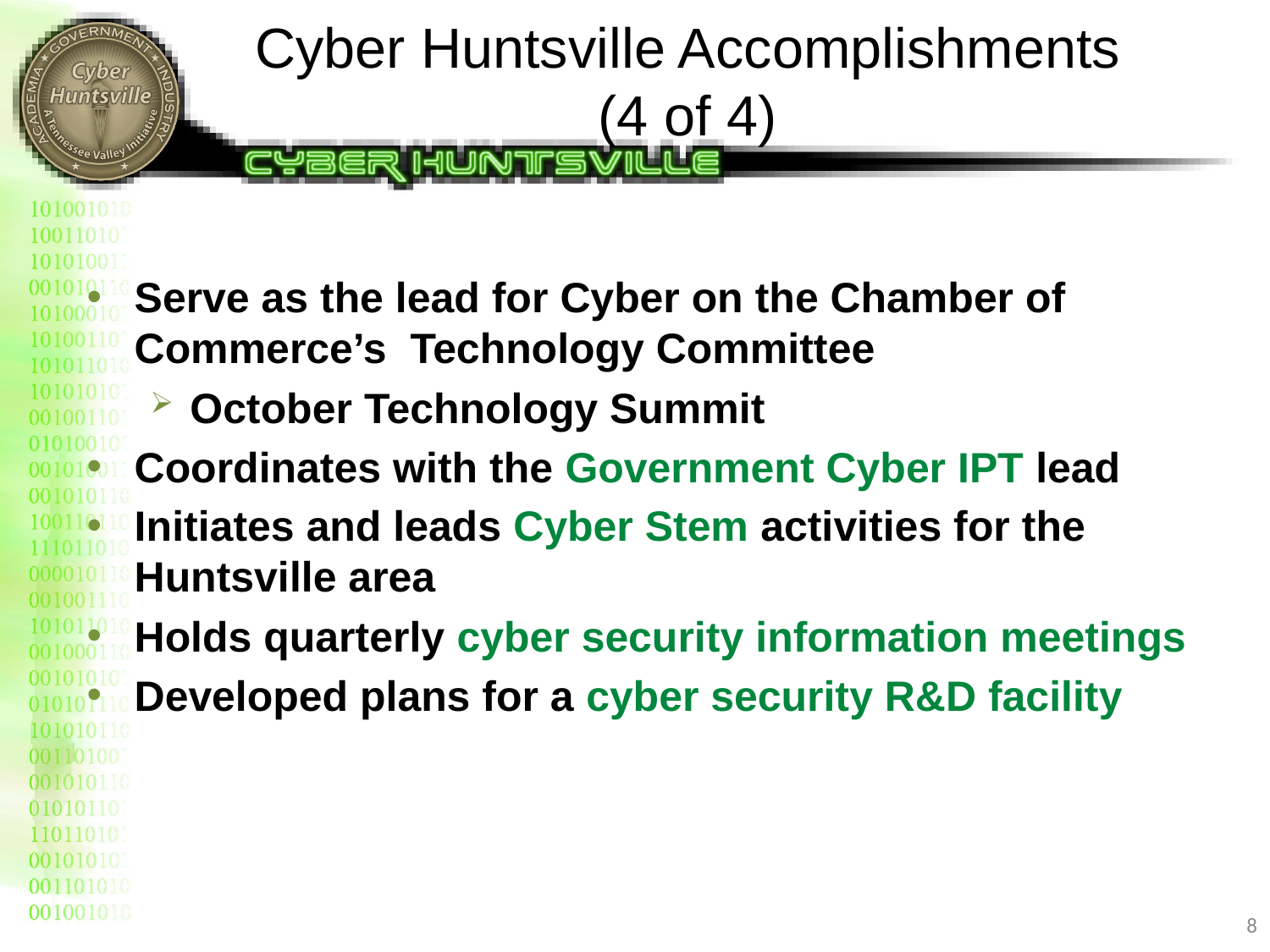

# Cyber Huntsville Accomplishments (4 of 4)
Serve as the lead for Cyber on the Chamber of Commerce’s  Technology Committee
October Technology Summit
Coordinates with the Government Cyber IPT lead
Initiates and leads Cyber Stem activities for the Huntsville area
Holds quarterly cyber security information meetings
Developed plans for a cyber security R&D facility

8